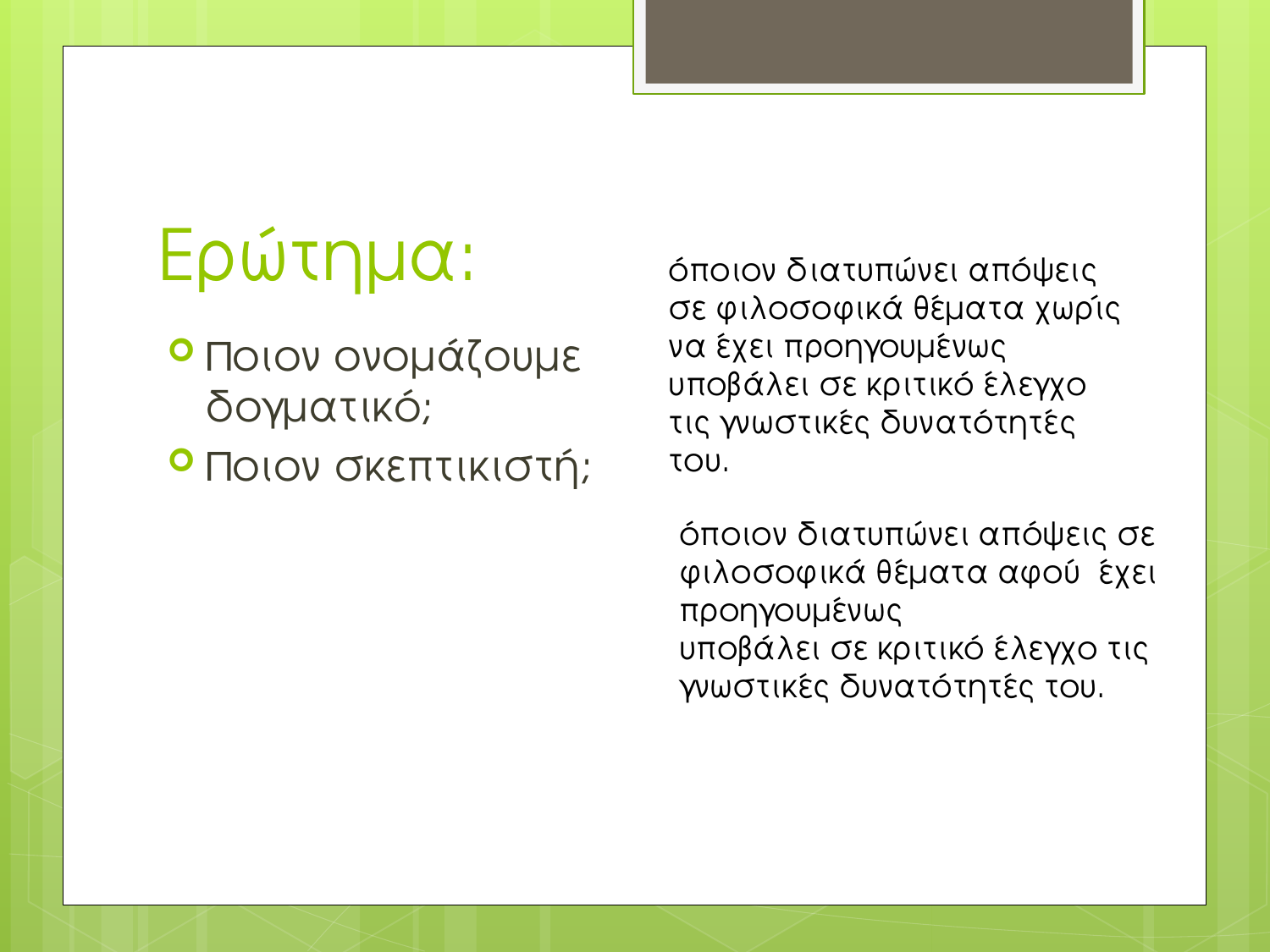

# Ερώτημα:
όποιον διατυπώνει απόψεις σε φιλοσοφικά θέματα χωρίς να έχει προηγουμένως
υποβάλει σε κριτικό έλεγχο τις γνωστικές δυνατότητές του.
Ποιον ονομάζουμε δογματικό;
Ποιον σκεπτικιστή;
όποιον διατυπώνει απόψεις σε φιλοσοφικά θέματα αφού  έχει προηγουμένως
υποβάλει σε κριτικό έλεγχο τις γνωστικές δυνατότητές του.